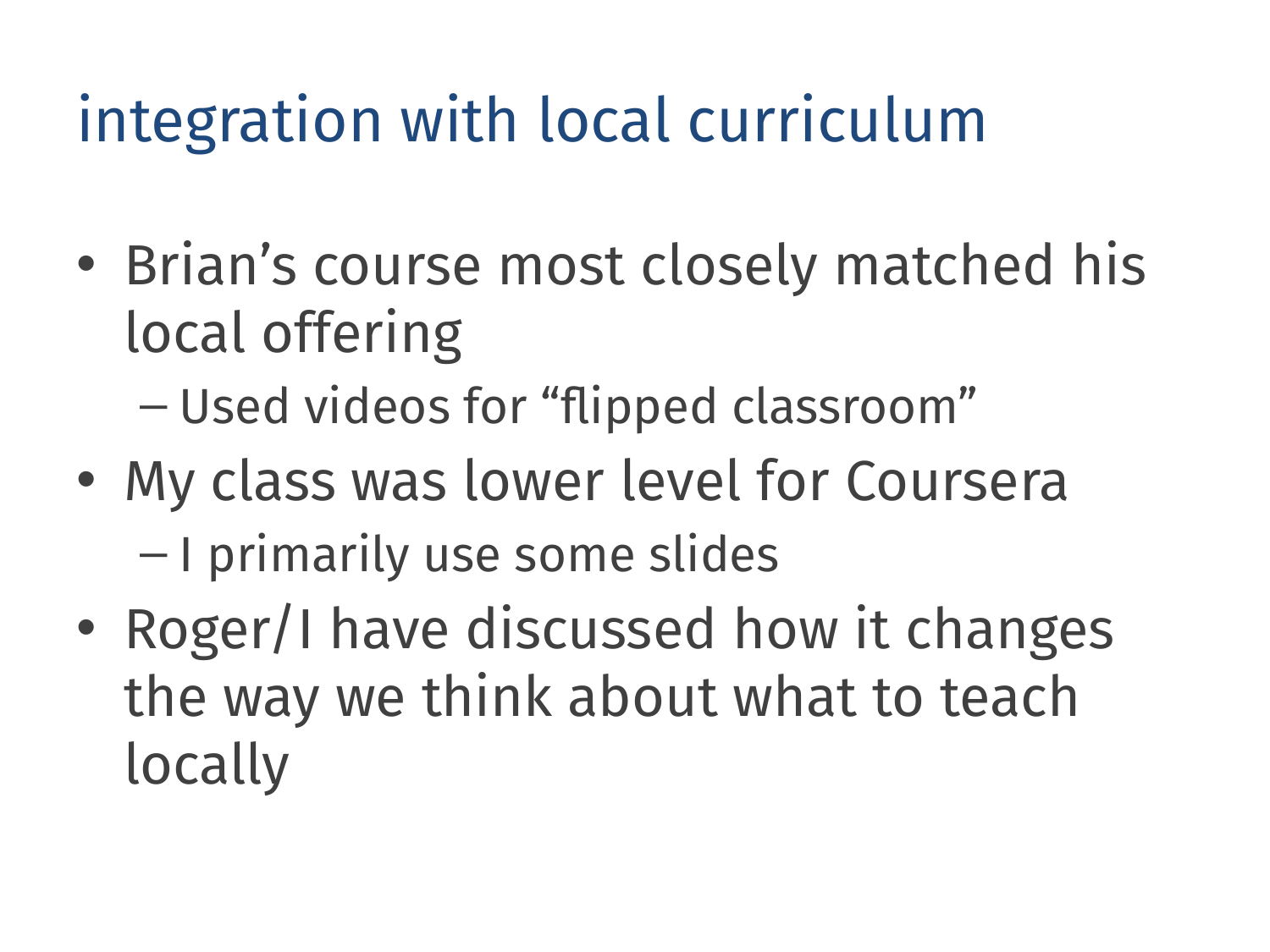

# integration with local curriculum
Brian’s course most closely matched his local offering
Used videos for “flipped classroom”
My class was lower level for Coursera
I primarily use some slides
Roger/I have discussed how it changes the way we think about what to teach locally